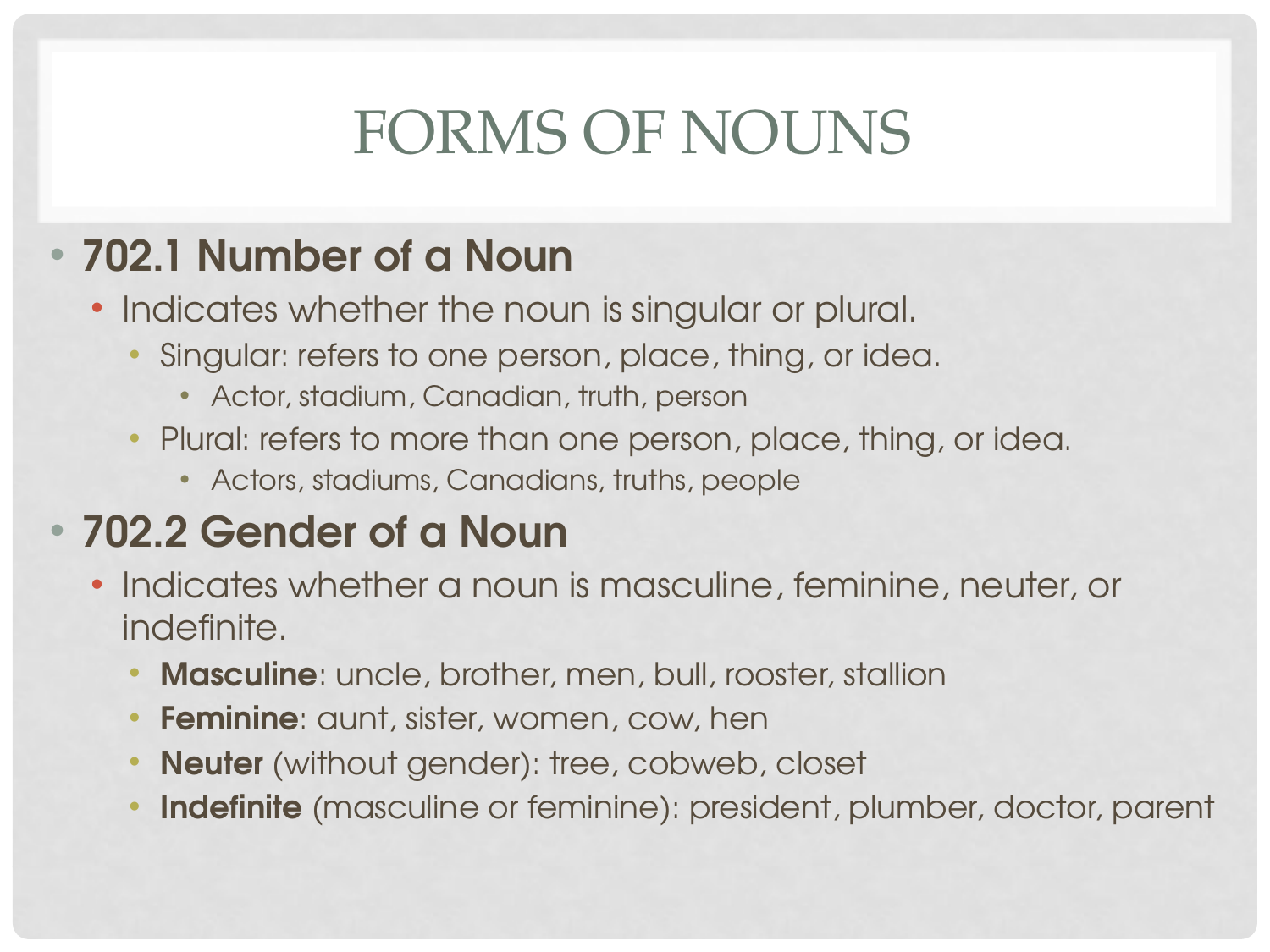

# Forms of Nouns
702.1 Number of a Noun
Indicates whether the noun is singular or plural.
Singular: refers to one person, place, thing, or idea.
Actor, stadium, Canadian, truth, person
Plural: refers to more than one person, place, thing, or idea.
Actors, stadiums, Canadians, truths, people
702.2 Gender of a Noun
Indicates whether a noun is masculine, feminine, neuter, or indefinite.
Masculine: uncle, brother, men, bull, rooster, stallion
Feminine: aunt, sister, women, cow, hen
Neuter (without gender): tree, cobweb, closet
Indefinite (masculine or feminine): president, plumber, doctor, parent